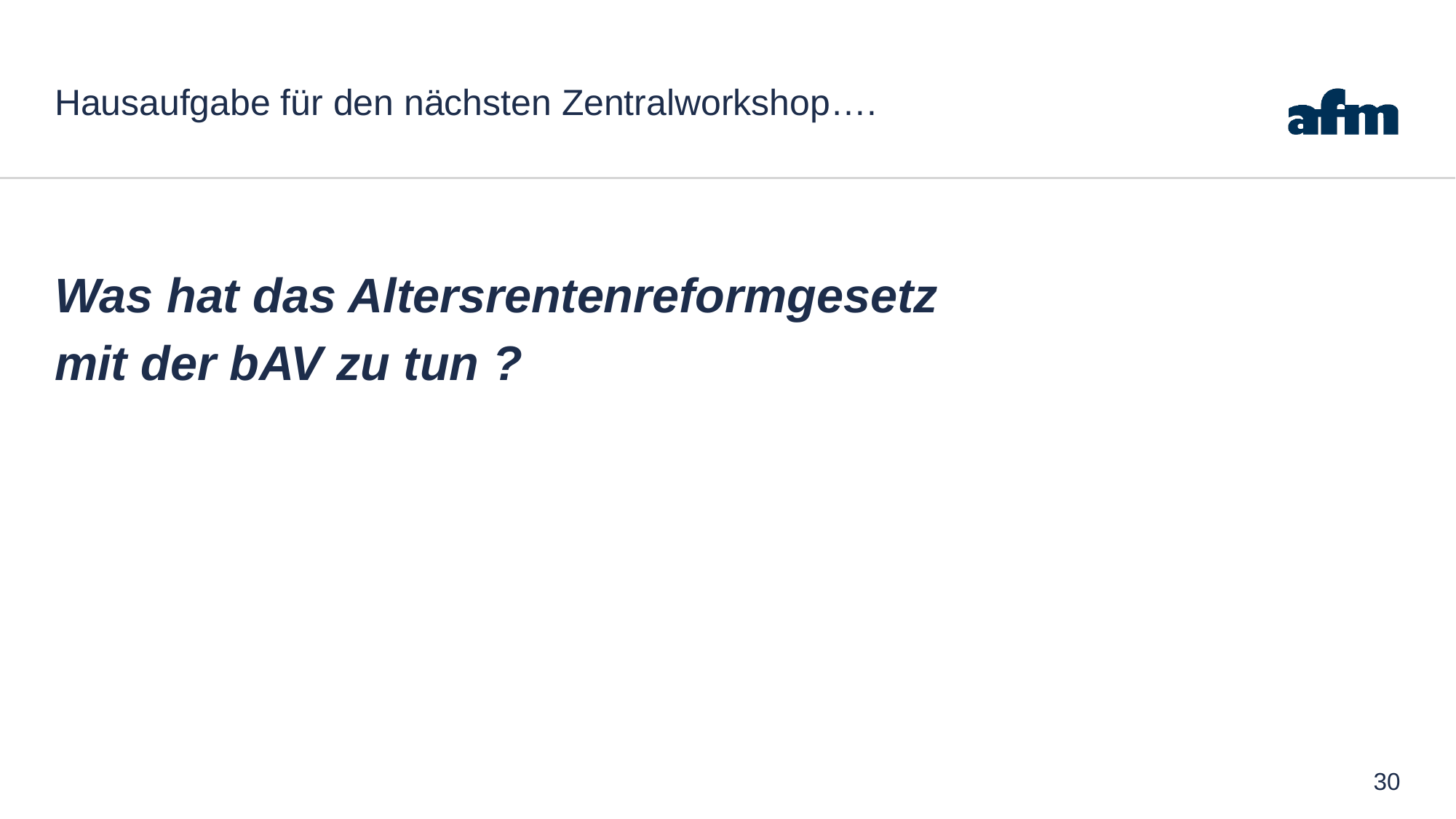

# Hausaufgabe für den nächsten Zentralworkshop….
Was hat das Altersrentenreformgesetz
mit der bAV zu tun ?
30